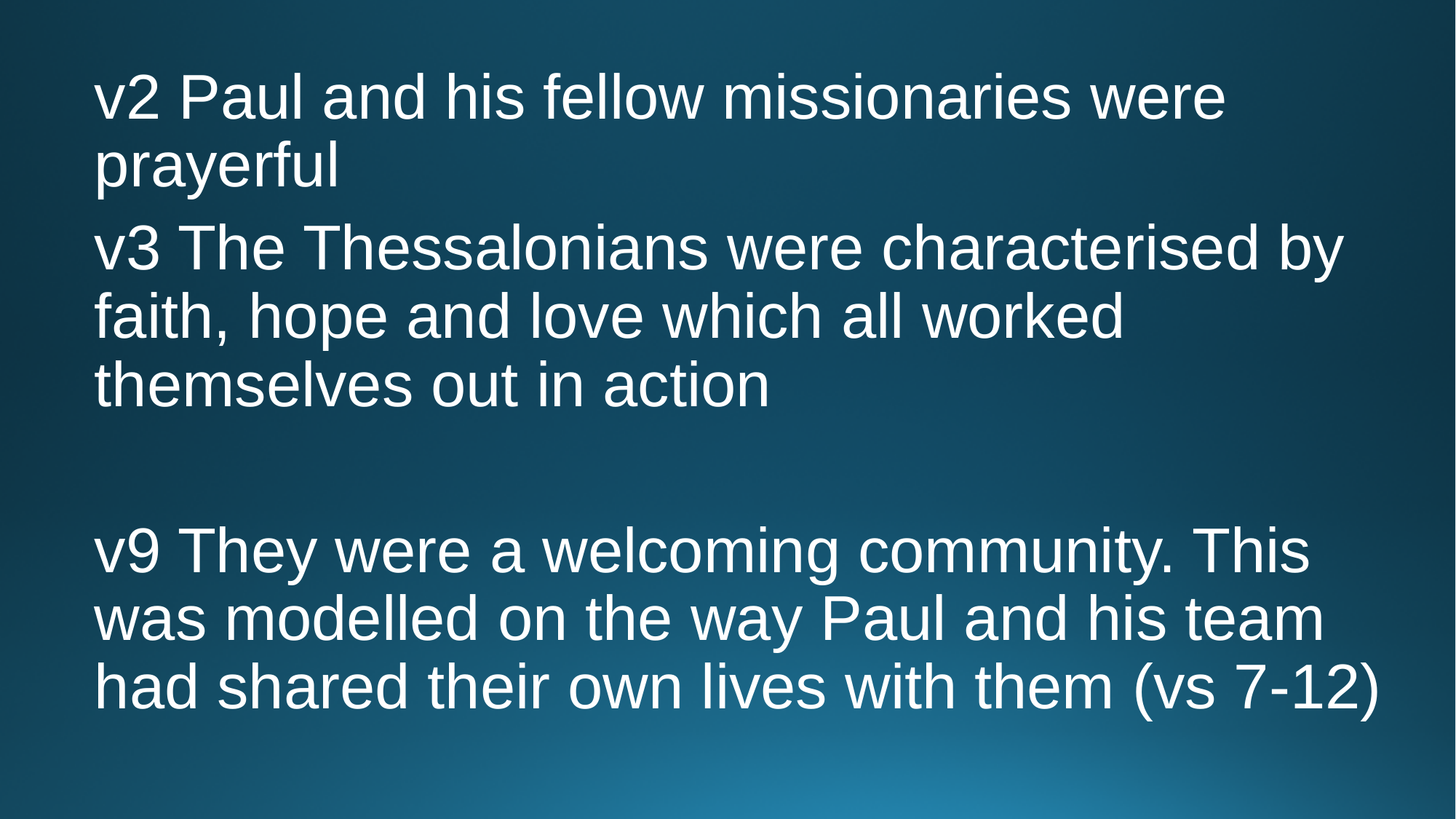

v2 Paul and his fellow missionaries were prayerful
v3 The Thessalonians were characterised by faith, hope and love which all worked themselves out in action

v9 They were a welcoming community. This was modelled on the way Paul and his team had shared their own lives with them (vs 7-12)